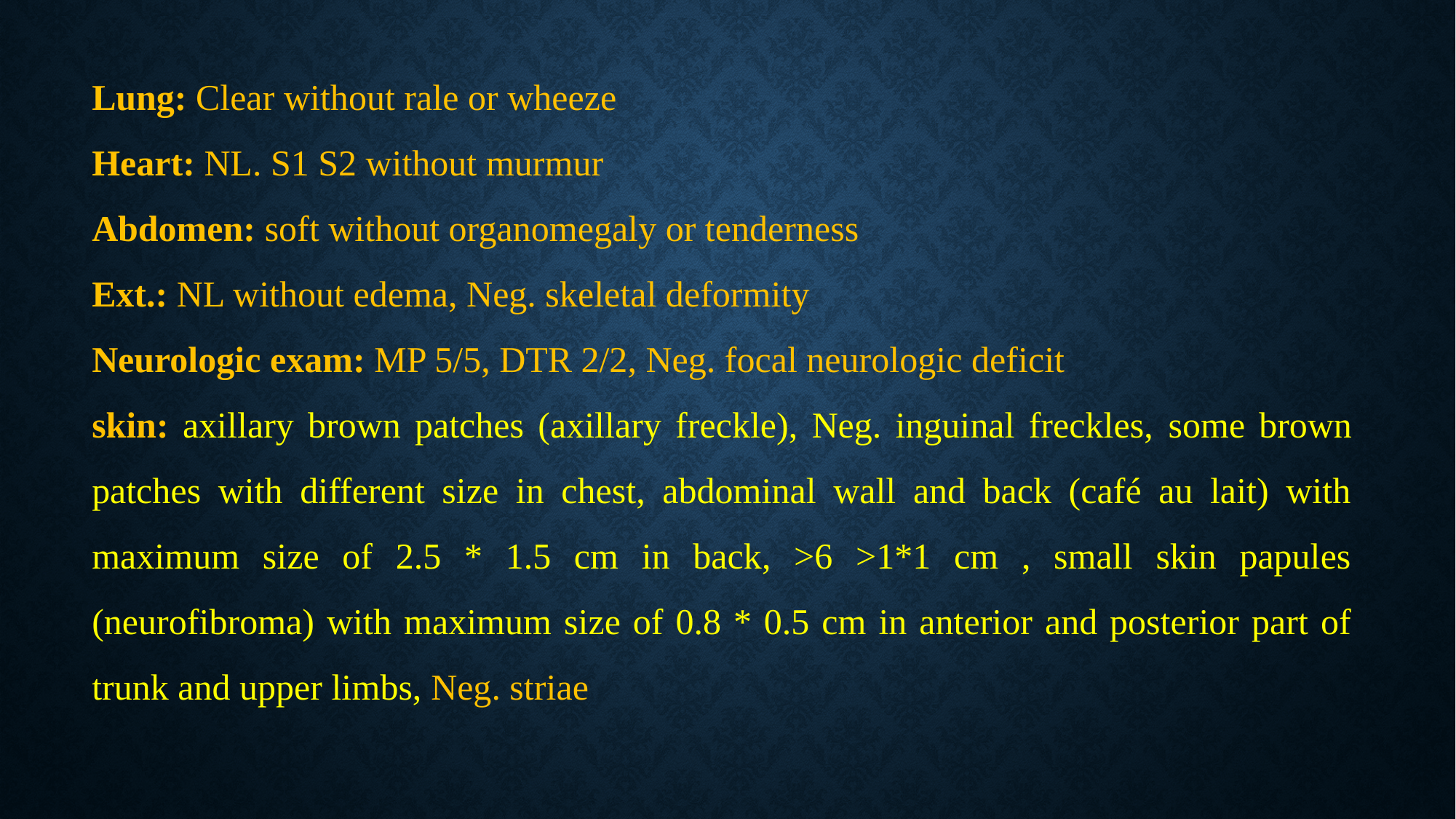

Lung: Clear without rale or wheeze
Heart: NL. S1 S2 without murmur
Abdomen: soft without organomegaly or tenderness
Ext.: NL without edema, Neg. skeletal deformity
Neurologic exam: MP 5/5, DTR 2/2, Neg. focal neurologic deficit
skin: axillary brown patches (axillary freckle), Neg. inguinal freckles, some brown patches with different size in chest, abdominal wall and back (café au lait) with maximum size of 2.5 * 1.5 cm in back, >6 >1*1 cm , small skin papules (neurofibroma) with maximum size of 0.8 * 0.5 cm in anterior and posterior part of trunk and upper limbs, Neg. striae